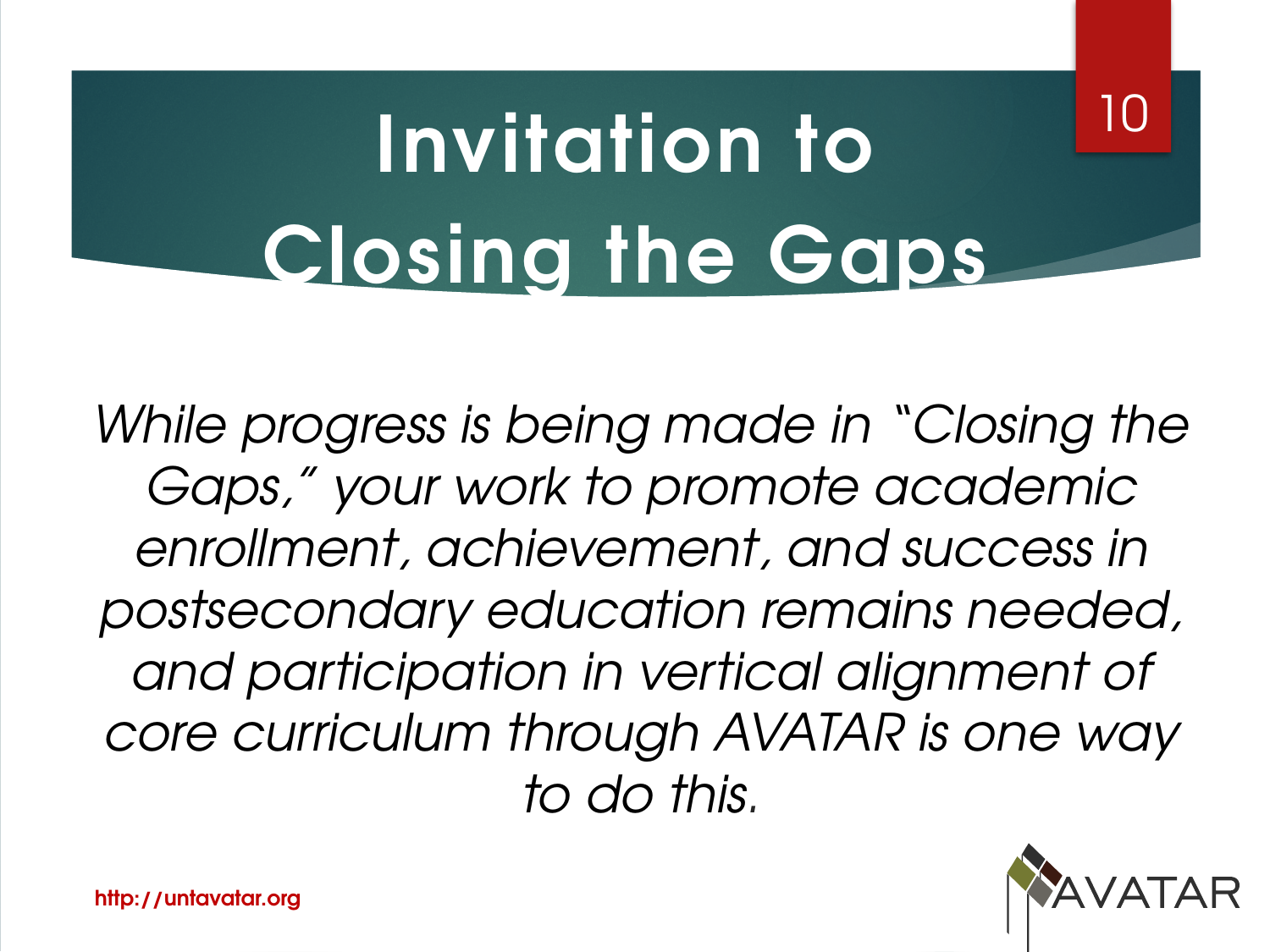

10
Invitation to
Closing the Gaps

While progress is being made in “Closing the Gaps,” your work to promote academic enrollment, achievement, and success in postsecondary education remains needed, and participation in vertical alignment of core curriculum through AVATAR is one way to do this.
http://untavatar.org